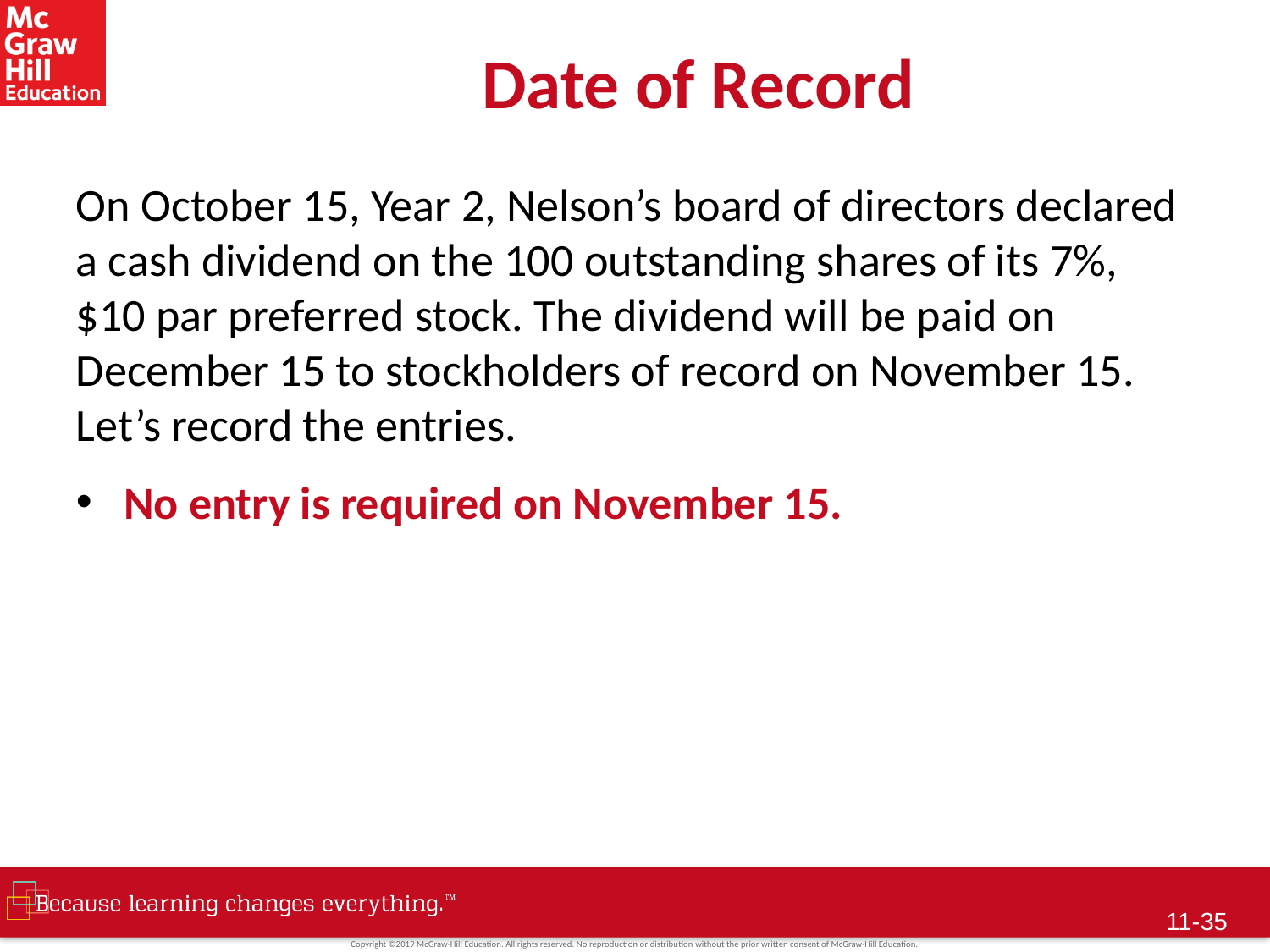

# Date of Record
On October 15, Year 2, Nelson’s board of directors declared a cash dividend on the 100 outstanding shares of its 7%, $10 par preferred stock. The dividend will be paid on December 15 to stockholders of record on November 15. Let’s record the entries.
No entry is required on November 15.

11-35